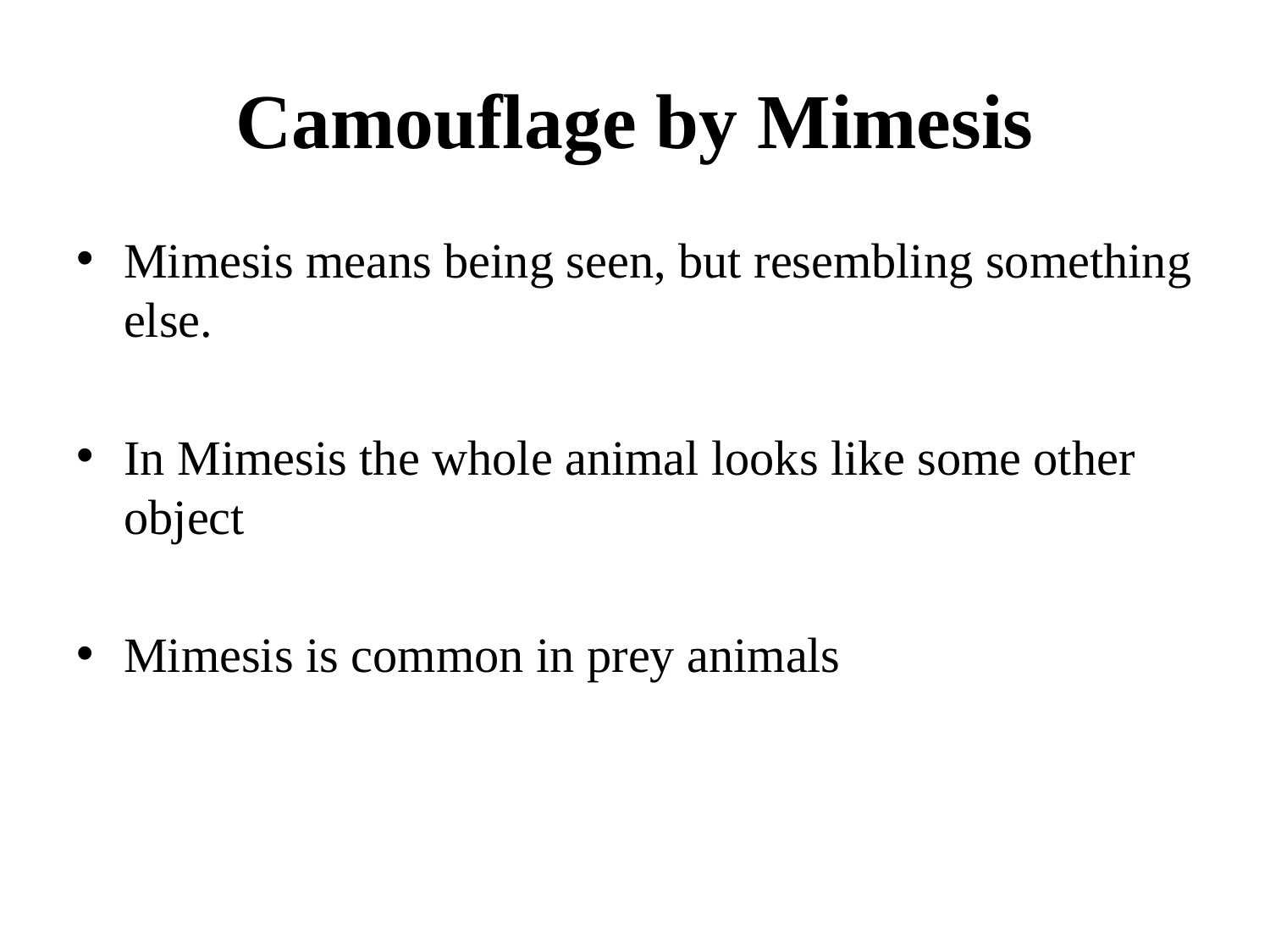

# Camouflage by Mimesis
Mimesis means being seen, but resembling something else.

In Mimesis the whole animal looks like some other object

Mimesis is common in prey animals